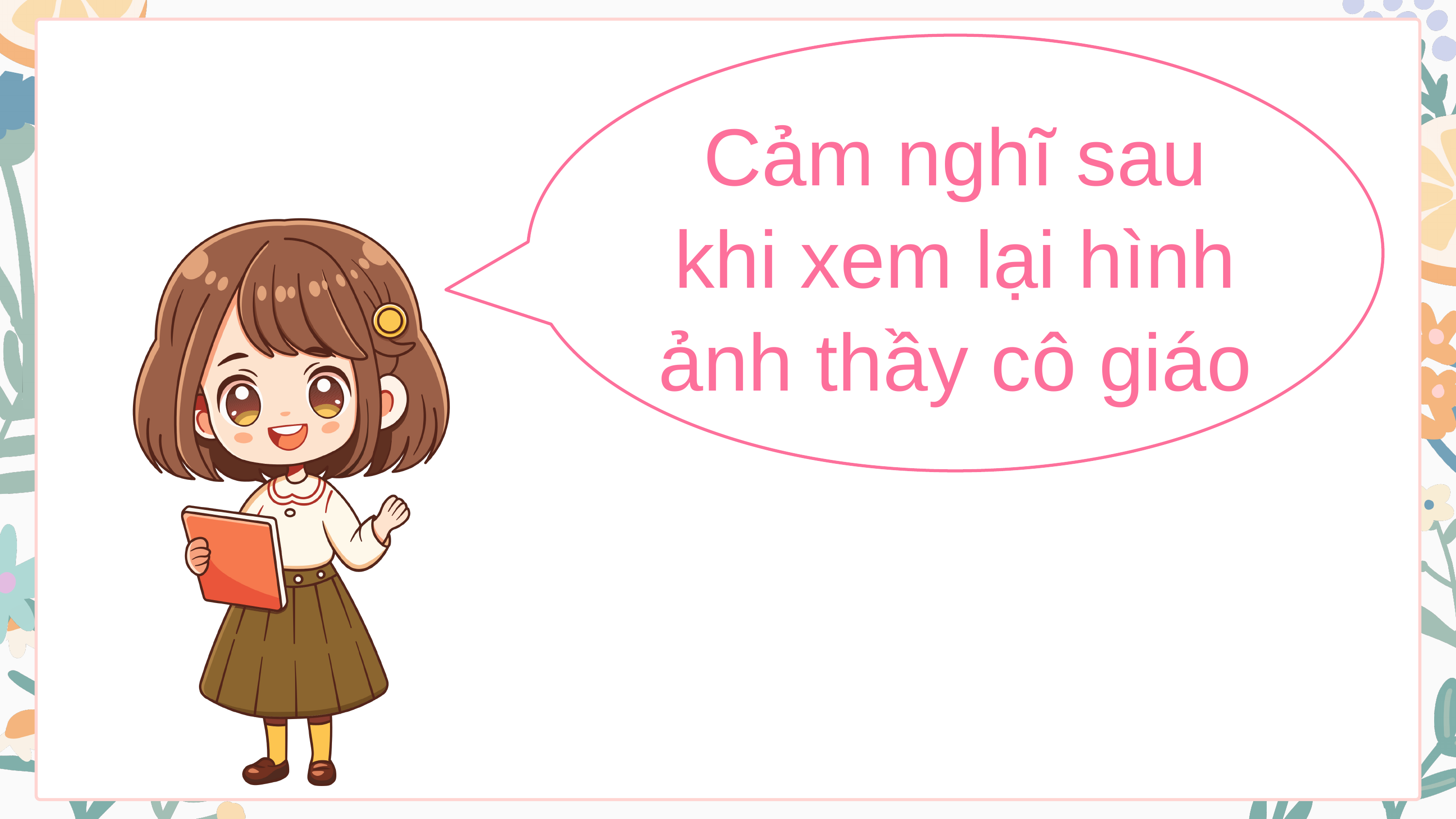

Cảm nghĩ sau khi xem lại hình ảnh thầy cô giáo